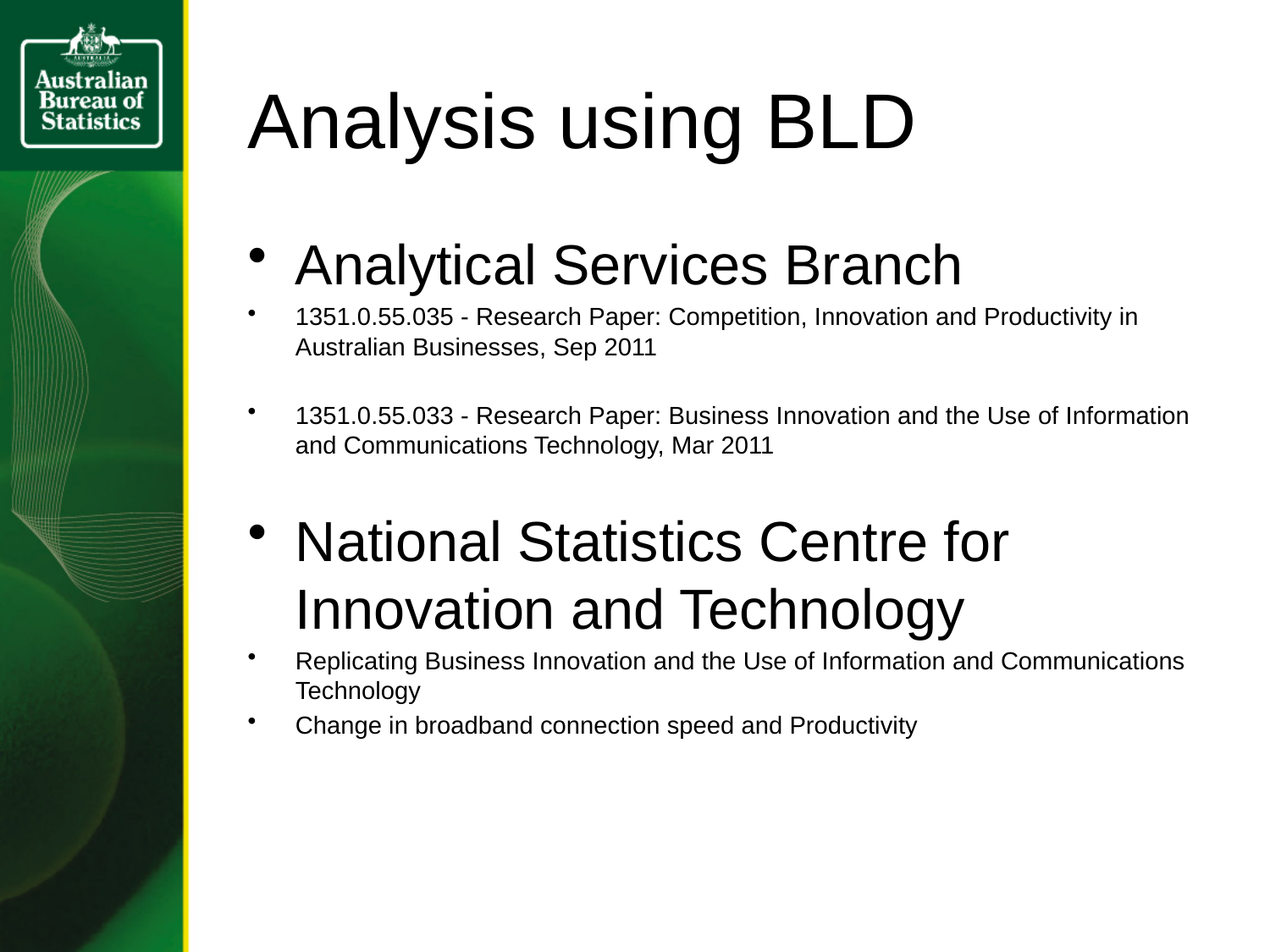

# Analysis using BLD
Analytical Services Branch
1351.0.55.035 - Research Paper: Competition, Innovation and Productivity in Australian Businesses, Sep 2011

1351.0.55.033 - Research Paper: Business Innovation and the Use of Information and Communications Technology, Mar 2011

National Statistics Centre for Innovation and Technology
Replicating Business Innovation and the Use of Information and Communications Technology
Change in broadband connection speed and Productivity